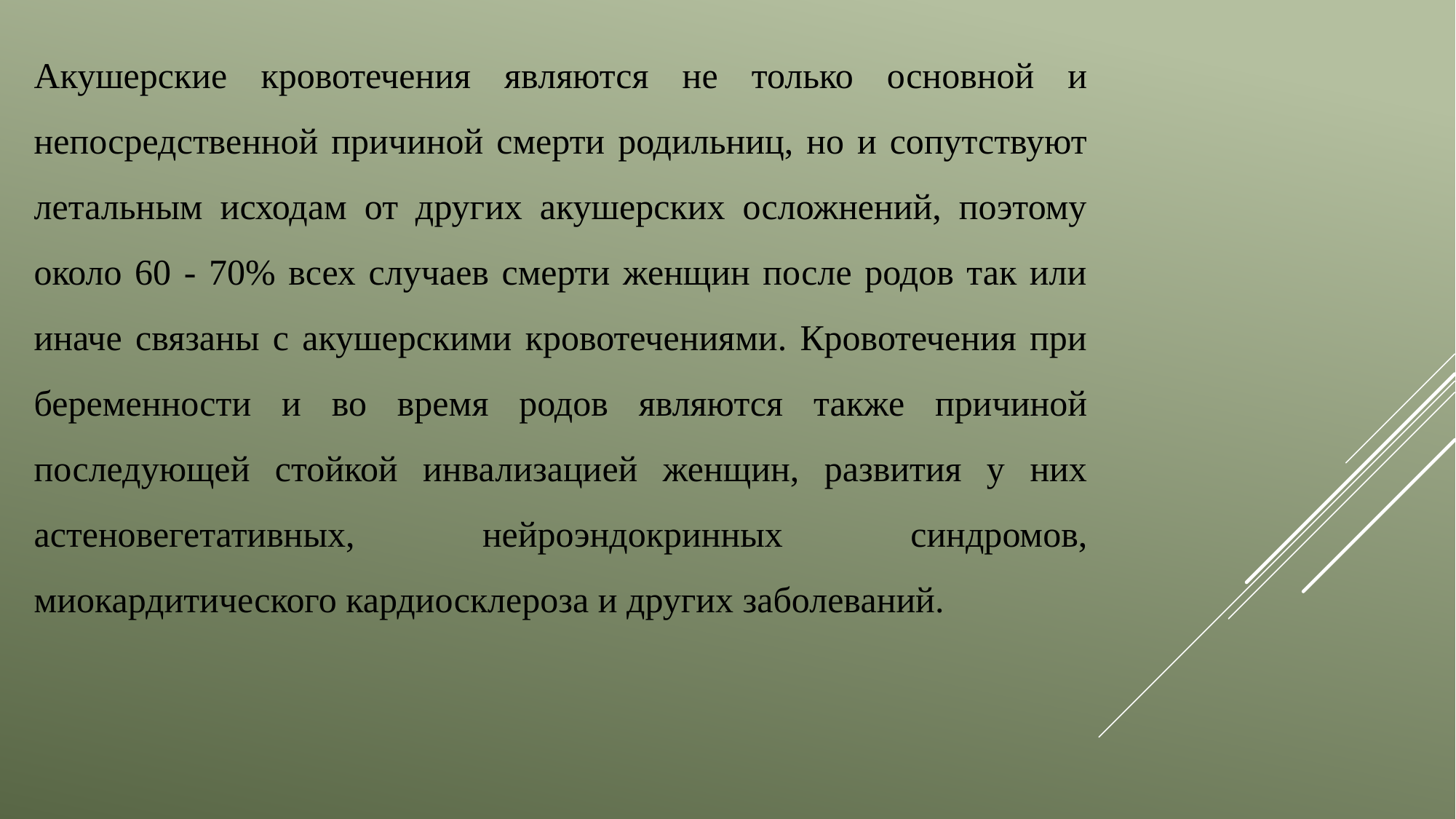

Акушерские кровотечения являются не только основной и непосредственной причиной смерти родильниц, но и сопутствуют летальным исходам от других акушерских осложнений, поэтому около 60 - 70% всех случаев смерти женщин после родов так или иначе связаны с акушерскими кровотечениями. Кровотечения при беременности и во время родов являются также причиной последующей стойкой инвализацией женщин, развития у них астеновегетативных, нейроэндокринных синдромов, миокардитического кардиосклероза и других заболеваний.